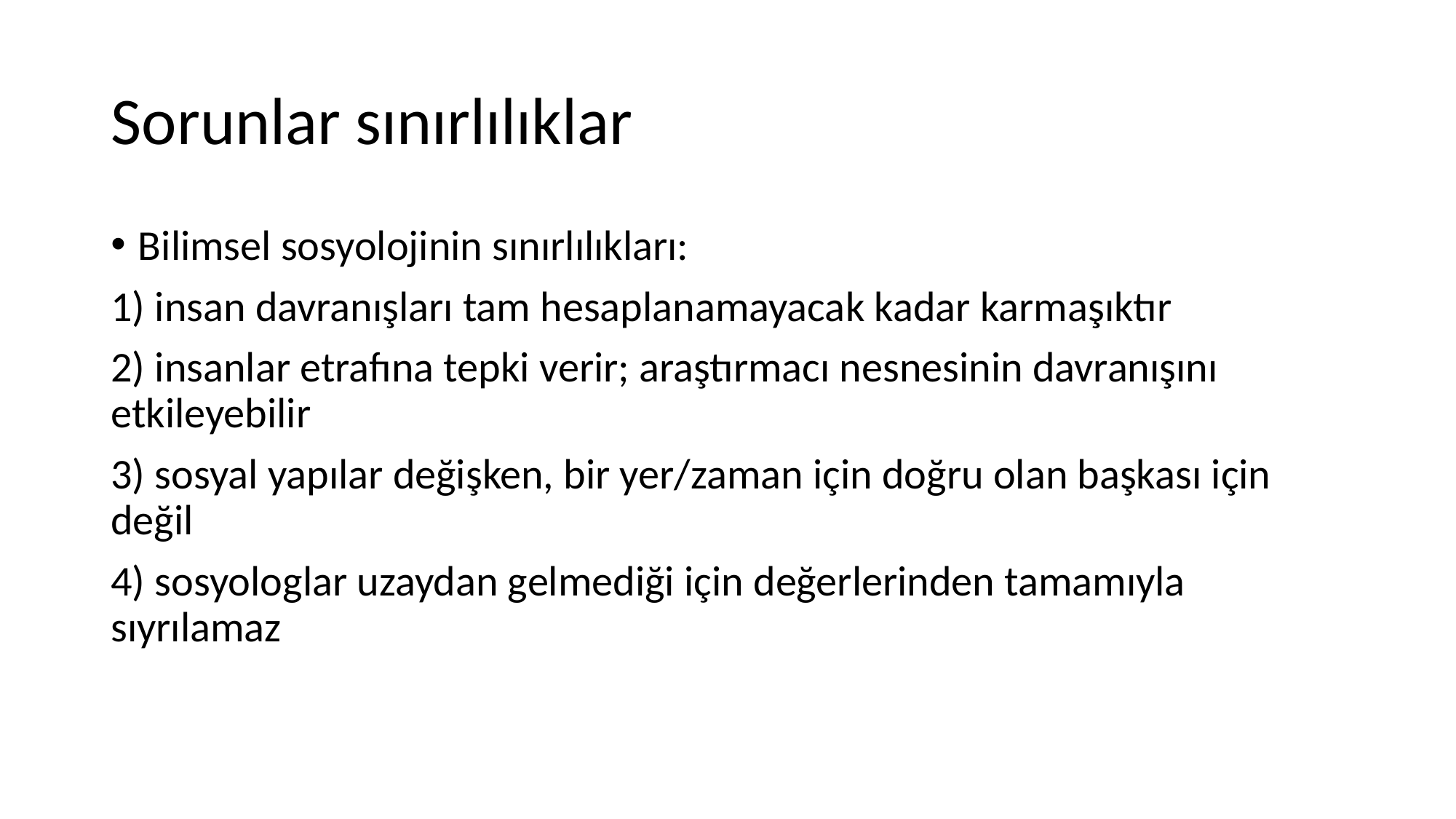

# Sorunlar sınırlılıklar
Bilimsel sosyolojinin sınırlılıkları:
1) insan davranışları tam hesaplanamayacak kadar karmaşıktır
2) insanlar etrafına tepki verir; araştırmacı nesnesinin davranışını etkileyebilir
3) sosyal yapılar değişken, bir yer/zaman için doğru olan başkası için değil
4) sosyologlar uzaydan gelmediği için değerlerinden tamamıyla sıyrılamaz